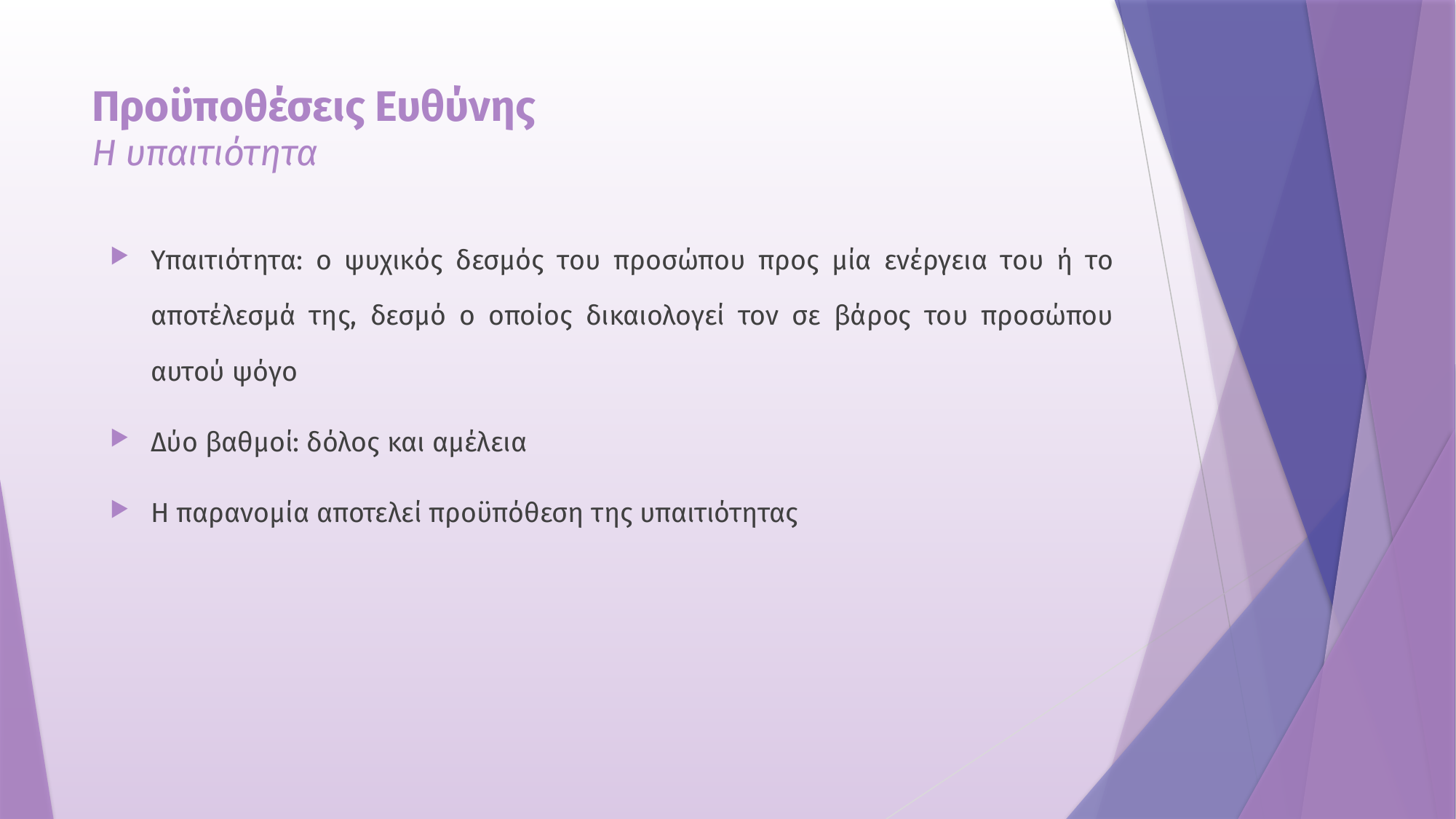

# Προϋποθέσεις Ευθύνης Η υπαιτιότητα

Υπαιτιότητα: ο ψυχικός δεσμός του προσώπου προς μία ενέργεια του ή το αποτέλεσμά της, δεσμό ο οποίος δικαιολογεί τον σε βάρος του προσώπου αυτού ψόγο
Δύο βαθμοί: δόλος και αμέλεια
Η παρανομία αποτελεί προϋπόθεση της υπαιτιότητας